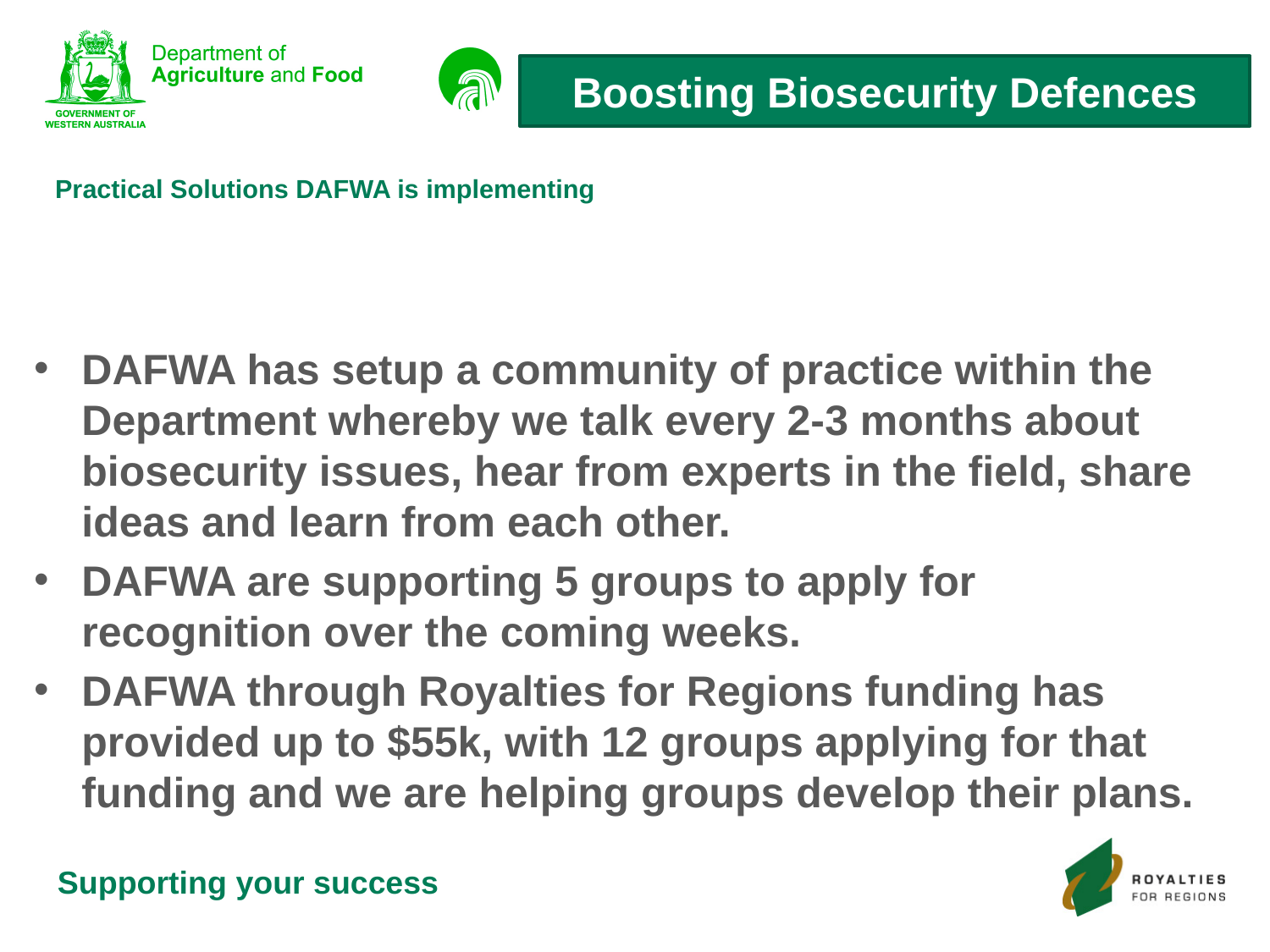

# Practical Solutions DAFWA is implementing
DAFWA has setup a community of practice within the Department whereby we talk every 2-3 months about biosecurity issues, hear from experts in the field, share ideas and learn from each other.
DAFWA are supporting 5 groups to apply for recognition over the coming weeks.
DAFWA through Royalties for Regions funding has provided up to $55k, with 12 groups applying for that funding and we are helping groups develop their plans.